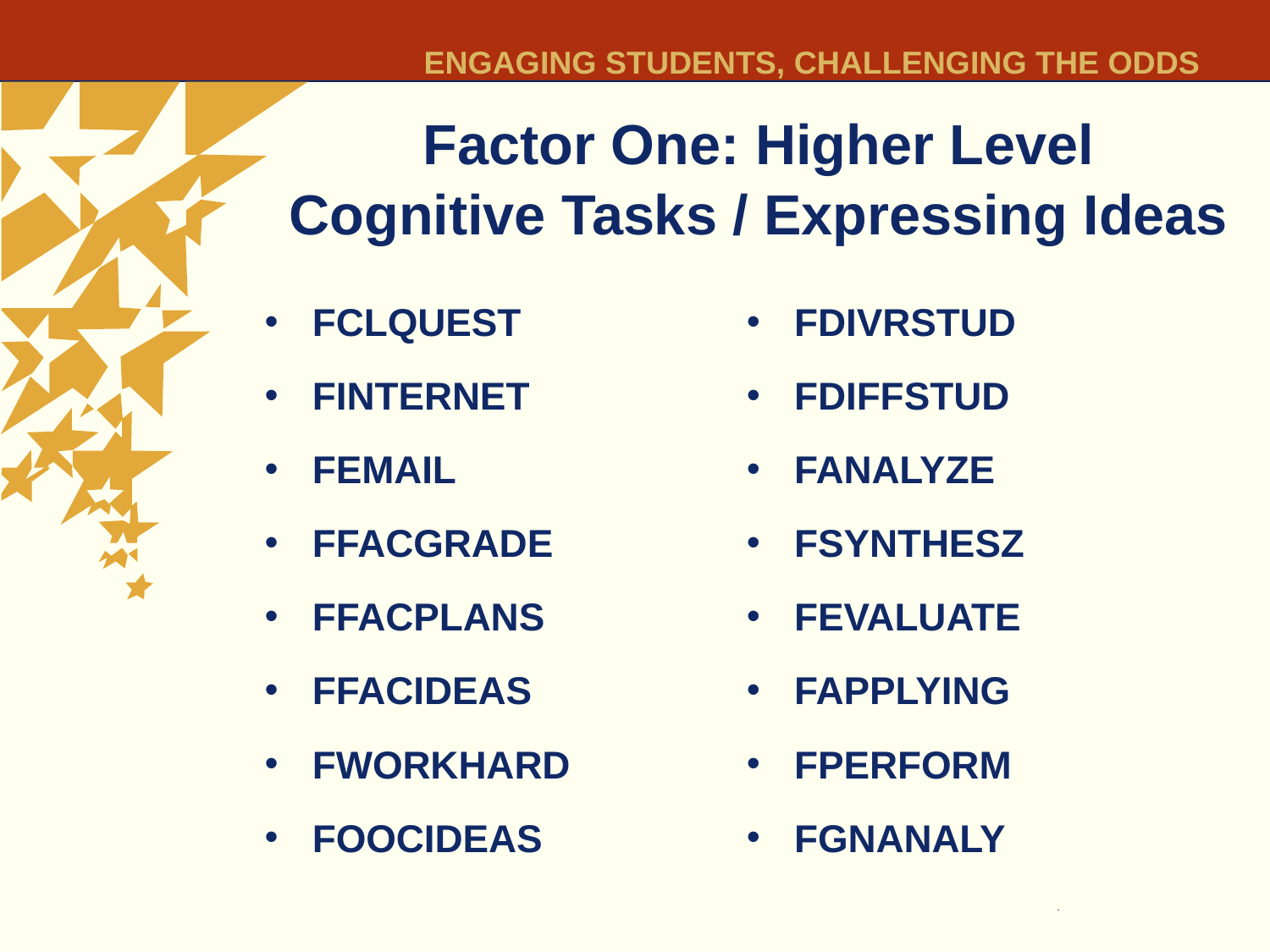

# Factor One: Higher Level Cognitive Tasks / Expressing Ideas
FCLQUEST
FINTERNET
FEMAIL
FFACGRADE
FFACPLANS
FFACIDEAS
FWORKHARD
FOOCIDEAS

FDIVRSTUD
FDIFFSTUD
FANALYZE
FSYNTHESZ
FEVALUATE
FAPPLYING
FPERFORM
FGNANALY